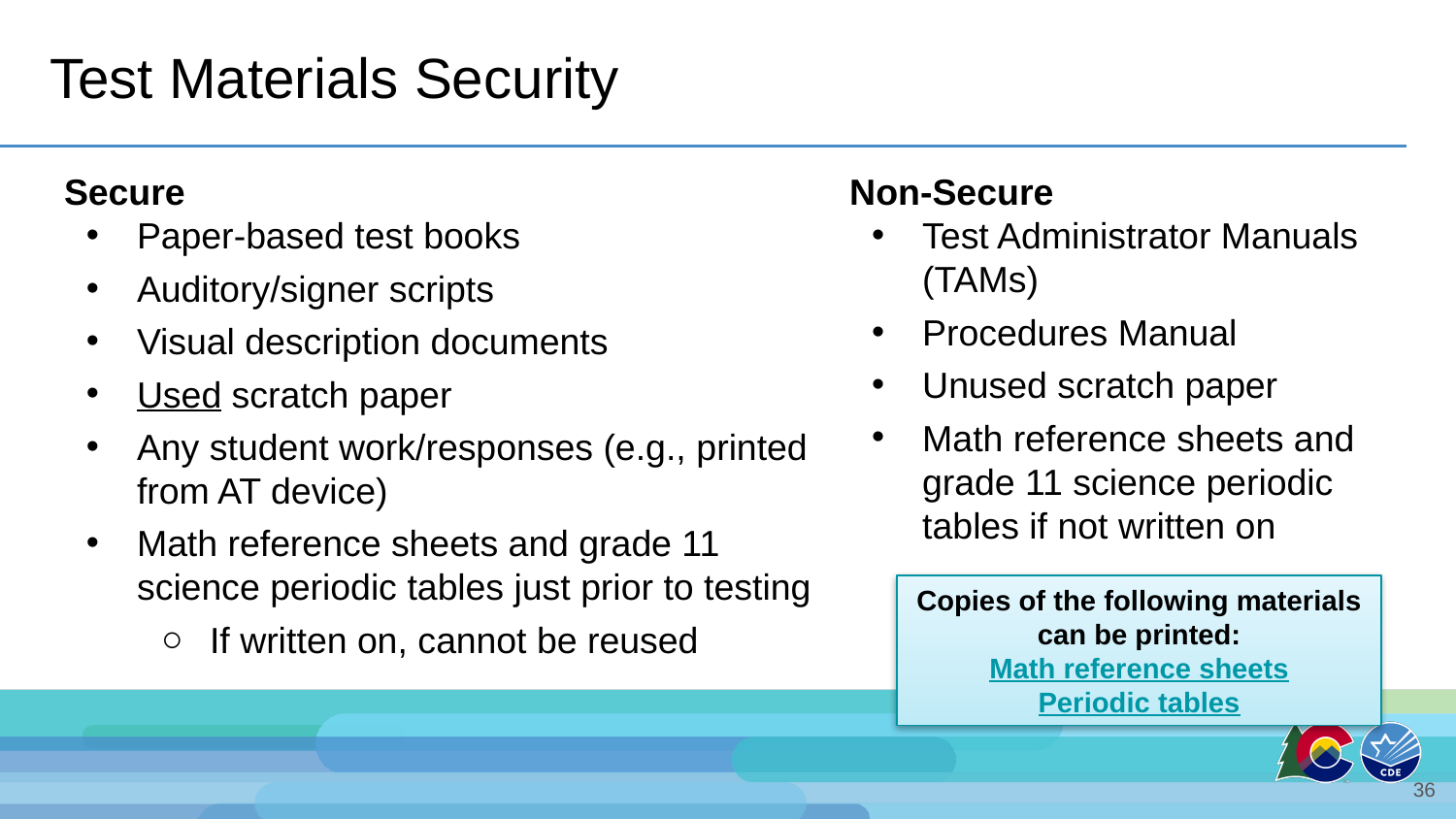

# Test Materials Security
Secure
Paper-based test books
Auditory/signer scripts
Visual description documents
Used scratch paper
Any student work/responses (e.g., printed from AT device)
Math reference sheets and grade 11 science periodic tables just prior to testing
If written on, cannot be reused

Non-Secure
Test Administrator Manuals (TAMs)
Procedures Manual
Unused scratch paper
Math reference sheets and grade 11 science periodic tables if not written on

Copies of the following materials can be printed:
Math reference sheets
Periodic tables
36